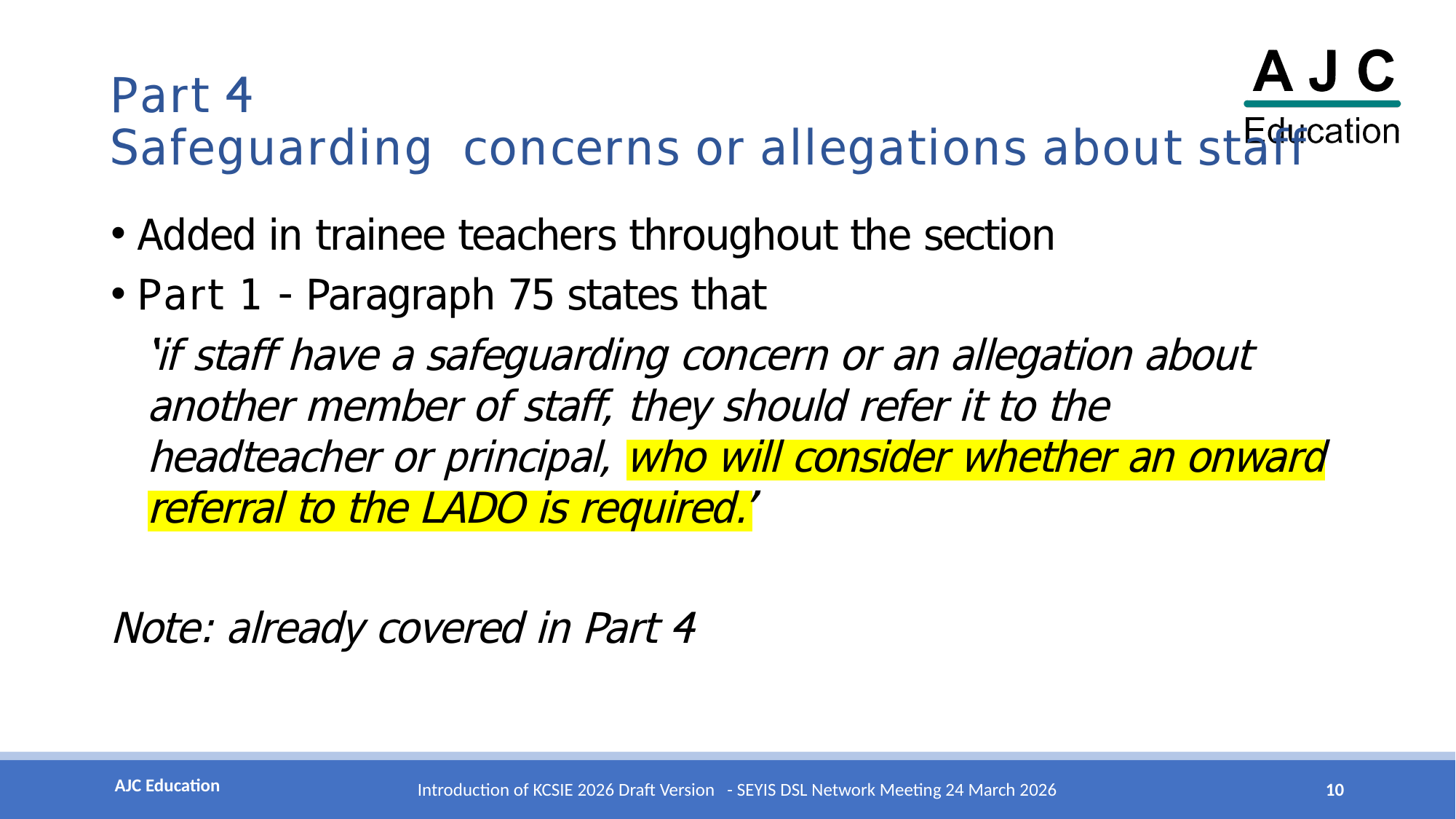

# Part 4 Safeguarding  concerns or allegations about staff
Added in trainee teachers throughout the section
Part 1 - Paragraph 75 states that
‘if staff have a safeguarding concern or an allegation about another member of staff, they should refer it to the headteacher or principal, who will consider whether an onward referral to the LADO is required.’

Note: already covered in Part 4
10